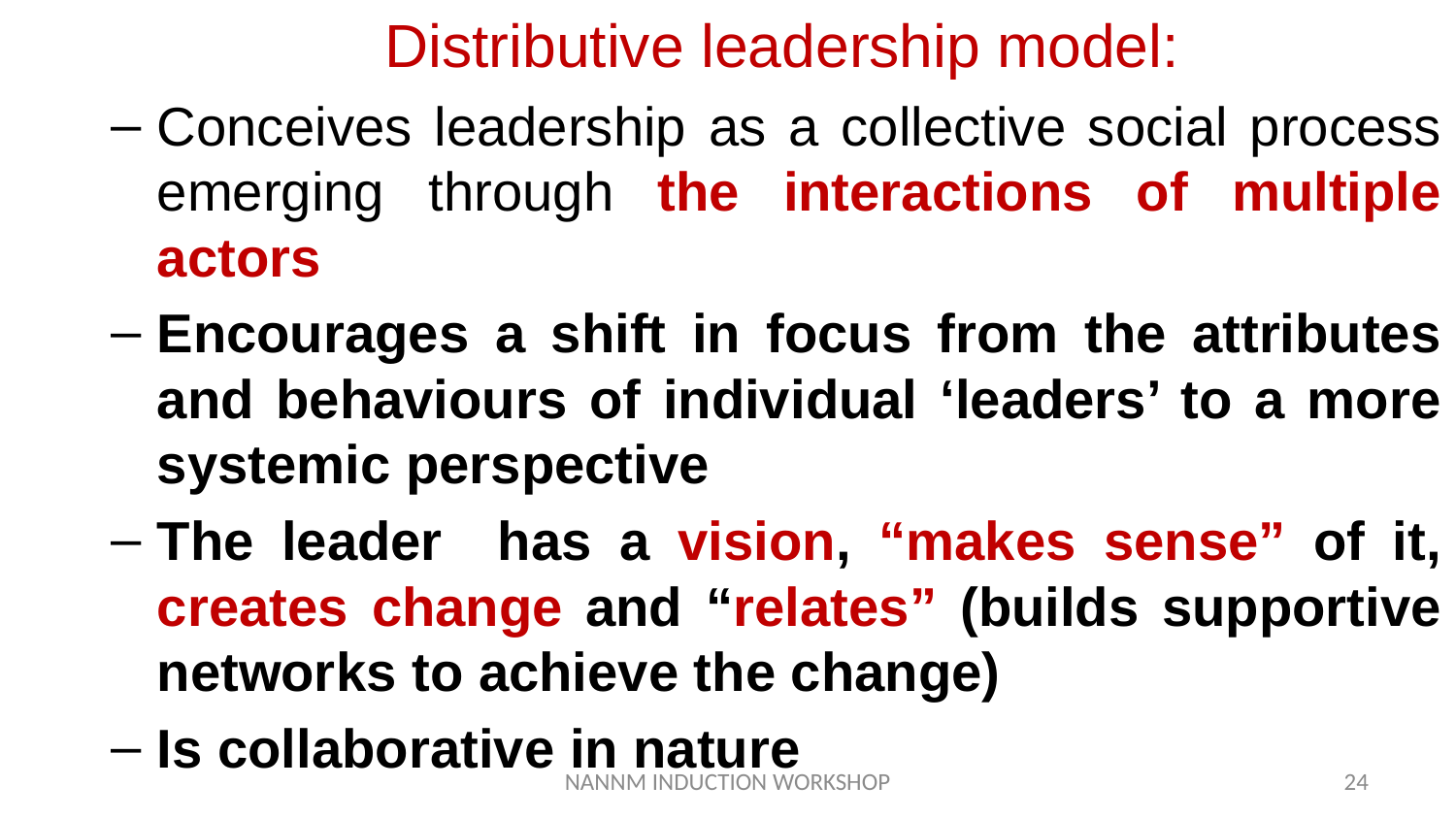

Distributive leadership model:
Conceives leadership as a collective social process emerging through the interactions of multiple actors
Encourages a shift in focus from the attributes and behaviours of individual ‘leaders’ to a more systemic perspective
The leader  has a vision, “makes sense” of it, creates change and “relates” (builds supportive networks to achieve the change)
Is collaborative in nature
NANNM INDUCTION WORKSHOP
24